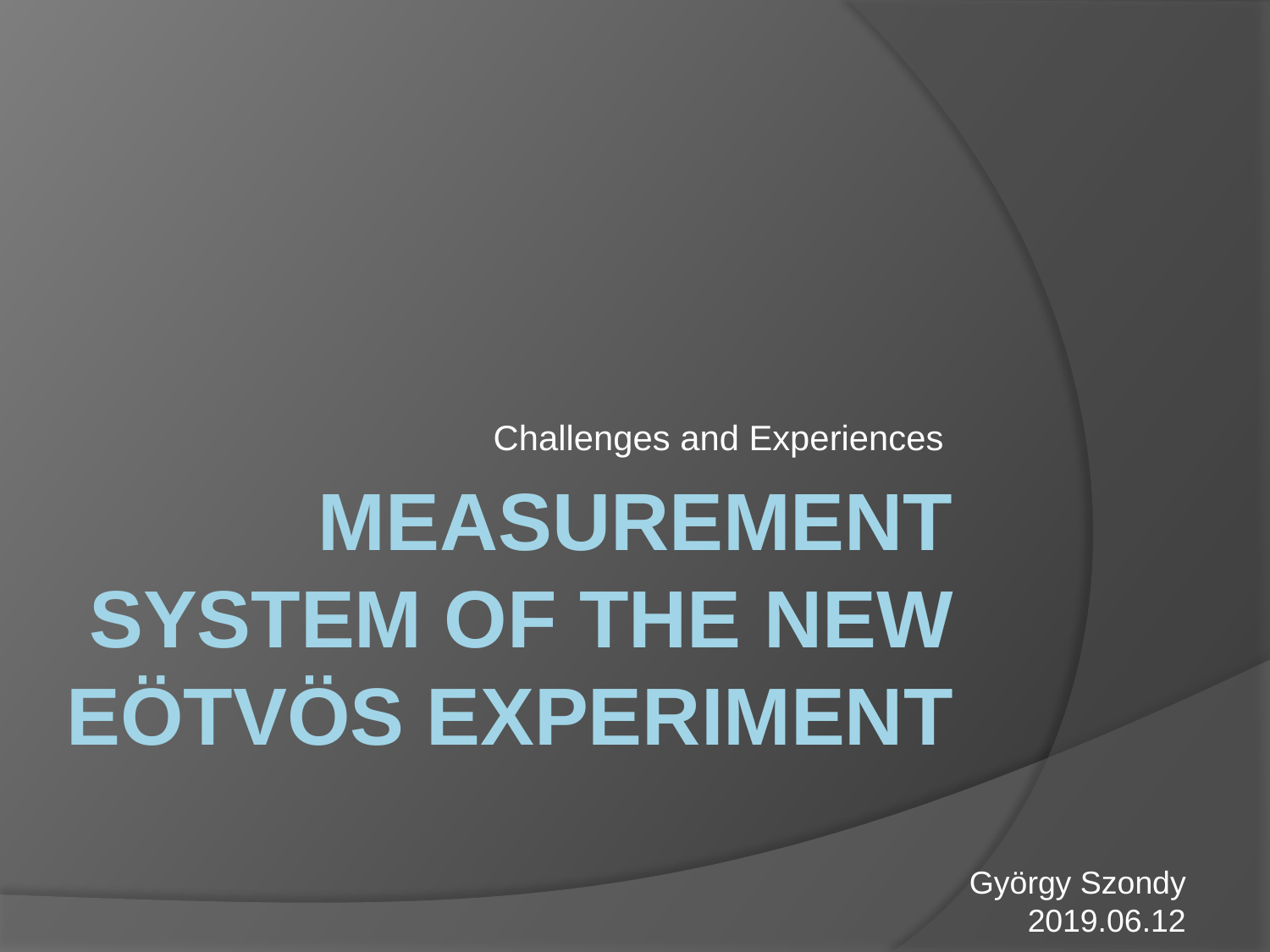

Challenges and Experiences
# Measurement system of the new Eötvös experiment
György Szondy
2019.06.12